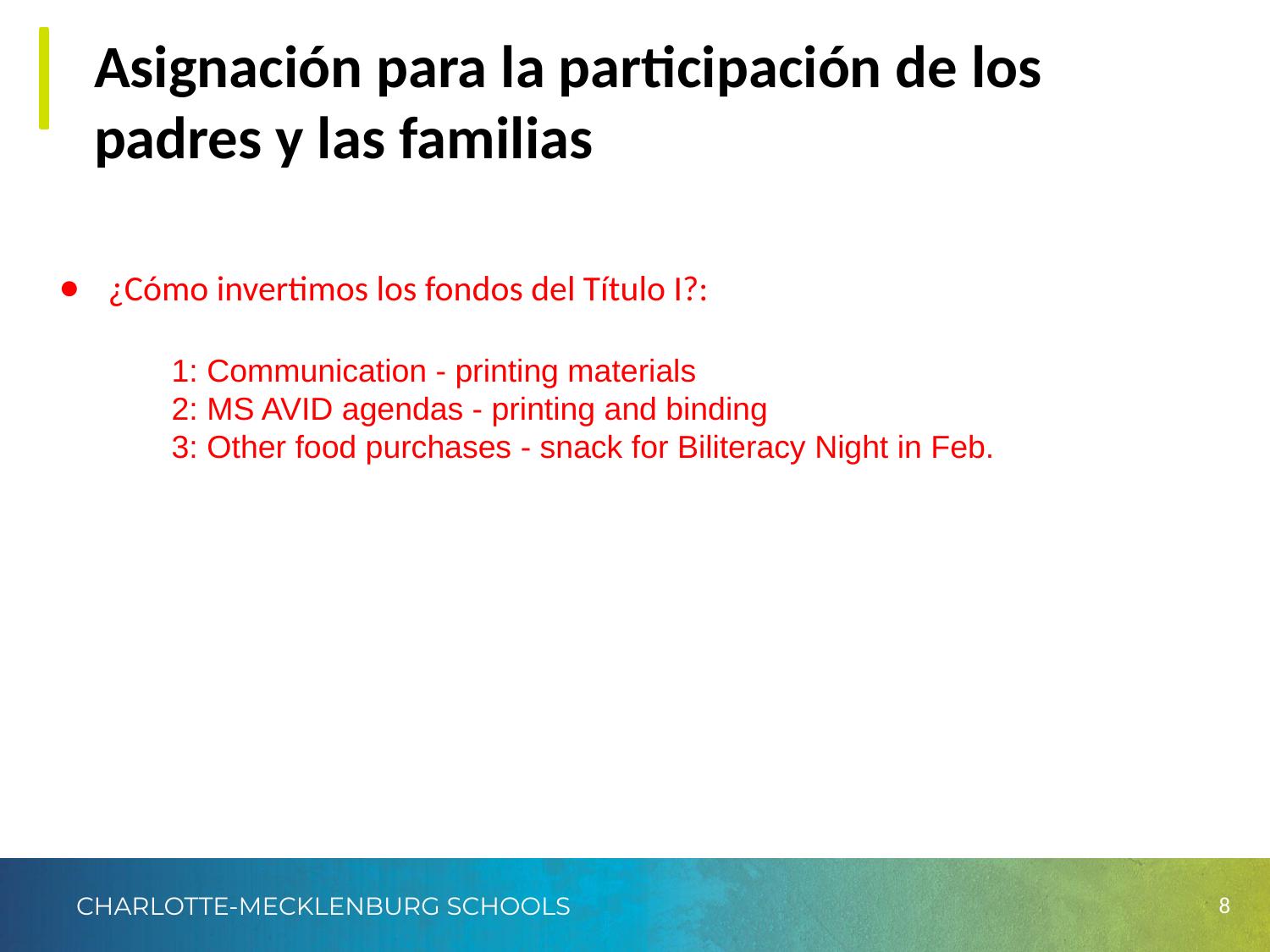

# Asignación para la participación de los padres y las familias
¿Cómo invertimos los fondos del Título I?:

1: Communication - printing materials
2: MS AVID agendas - printing and binding
3: Other food purchases - snack for Biliteracy Night in Feb.

8